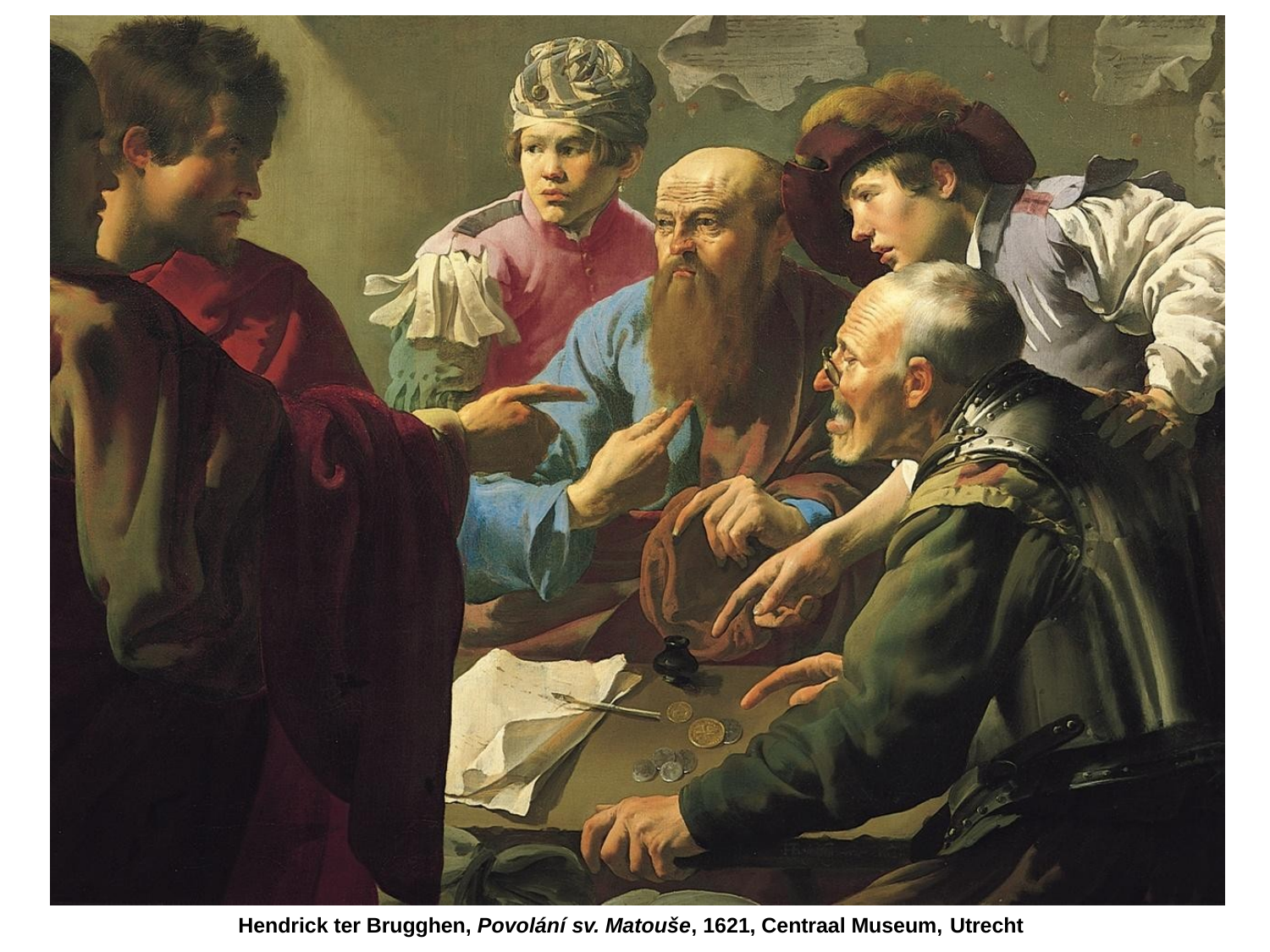

Hendrick ter Brugghen, Povolání sv. Matouše, 1621, Centraal Museum, Utrecht